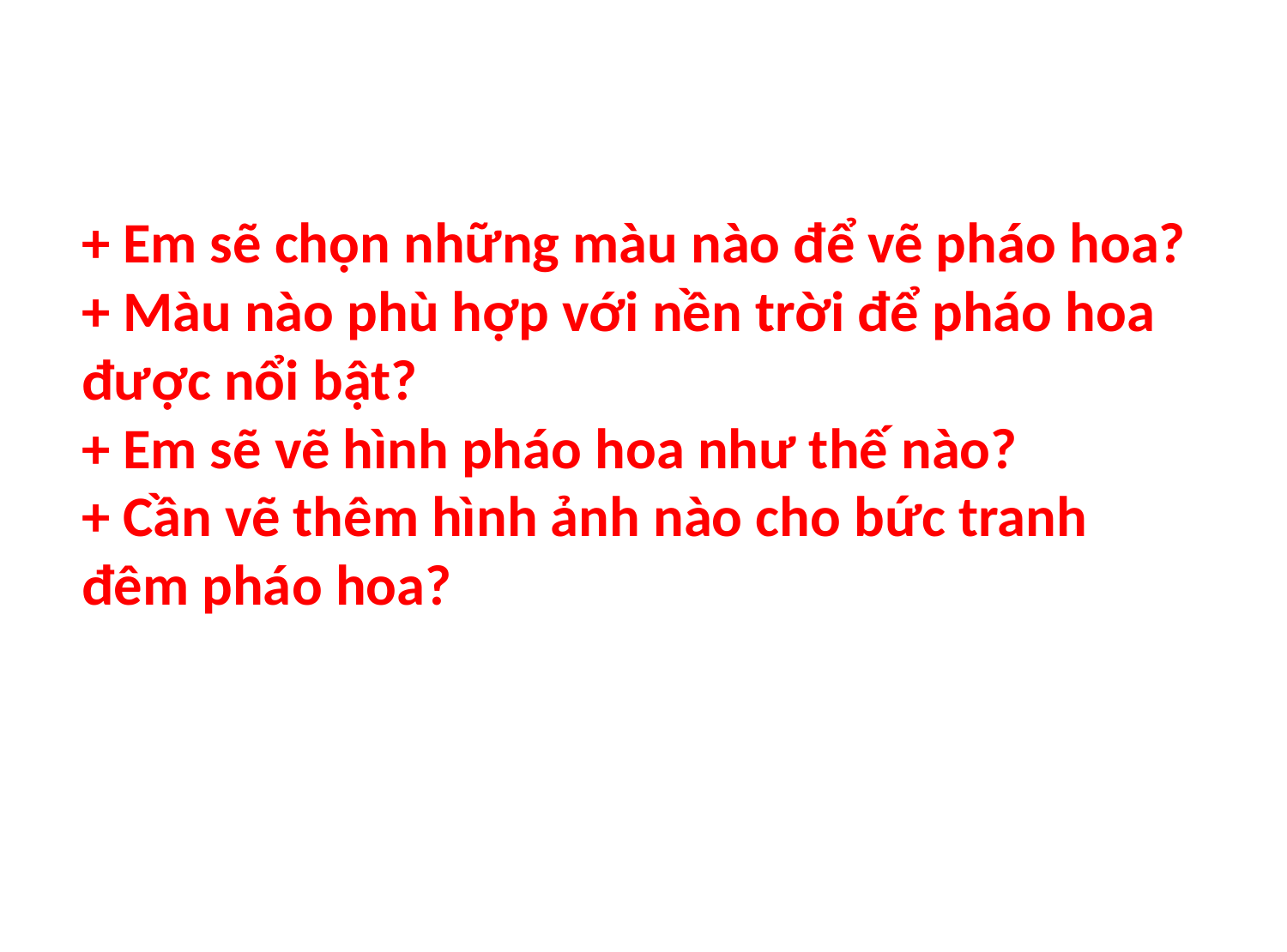

+ Em sẽ chọn những màu nào để vẽ pháo hoa?
+ Màu nào phù hợp với nền trời để pháo hoa được nổi bật?
+ Em sẽ vẽ hình pháo hoa như thế nào?
+ Cần vẽ thêm hình ảnh nào cho bức tranh đêm pháo hoa?